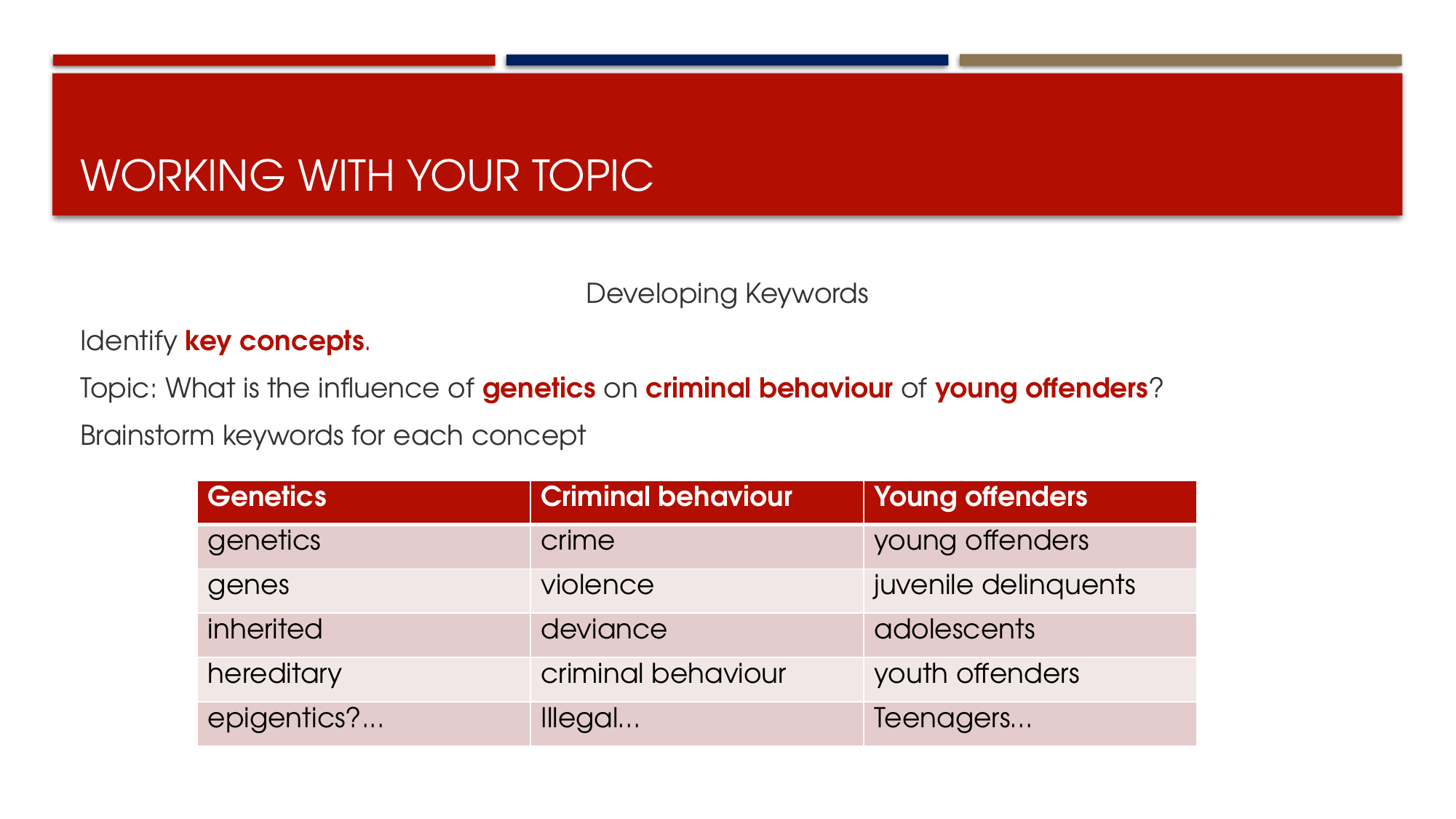

# Working with your topic
Developing Keywords
Identify key concepts.
Topic: What is the influence of genetics on criminal behaviour of young offenders?
Brainstorm keywords for each concept

| Genetics | Criminal behaviour | Young offenders |
| --- | --- | --- |
| genetics | crime | young offenders |
| genes | violence | juvenile delinquents |
| inherited | deviance | adolescents |
| hereditary | criminal behaviour | youth offenders |
| epigentics?... | Illegal… | Teenagers… |